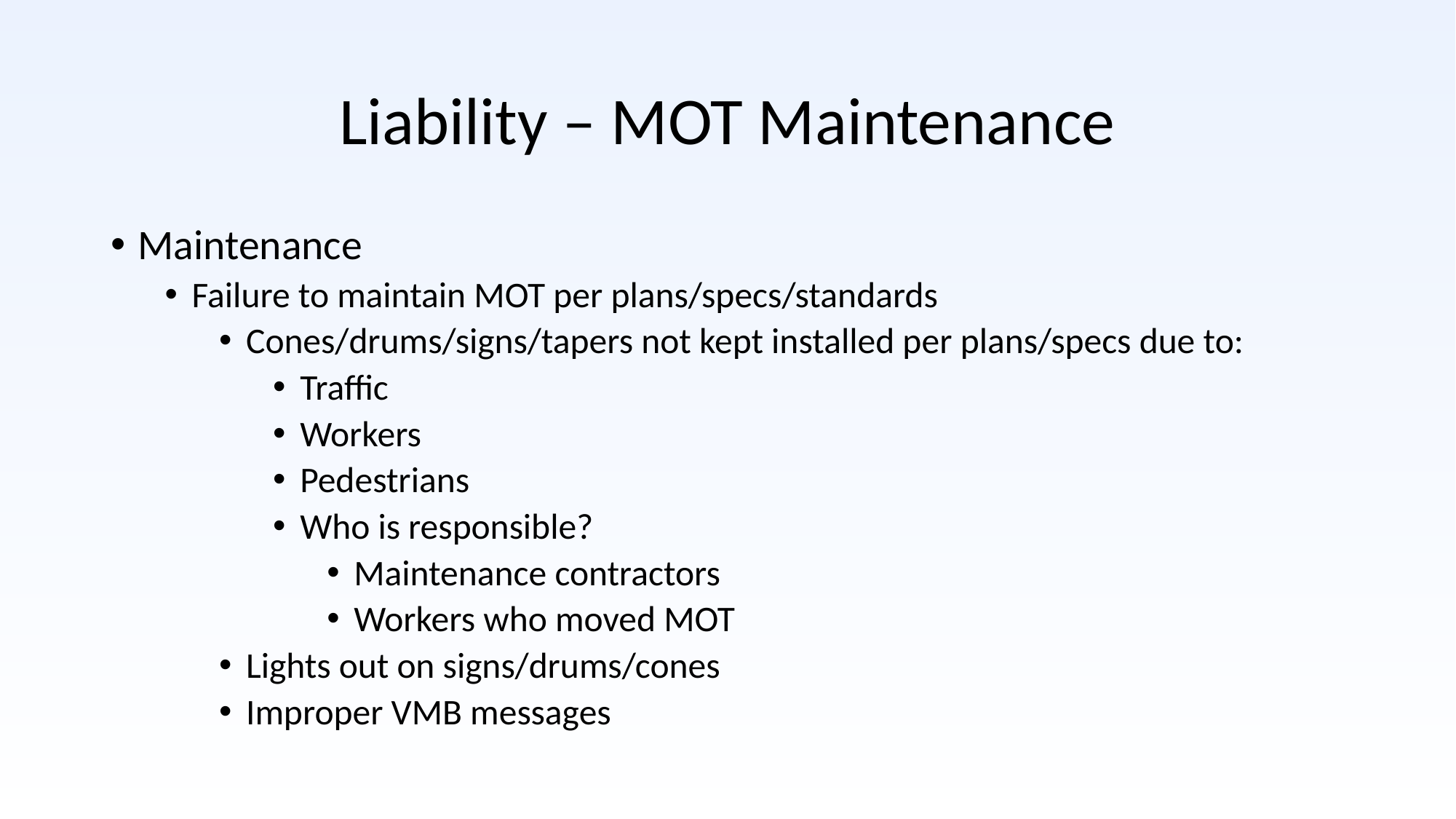

# Liability – MOT Maintenance
Maintenance
Failure to maintain MOT per plans/specs/standards
Cones/drums/signs/tapers not kept installed per plans/specs due to:
Traffic
Workers
Pedestrians
Who is responsible?
Maintenance contractors
Workers who moved MOT
Lights out on signs/drums/cones
Improper VMB messages